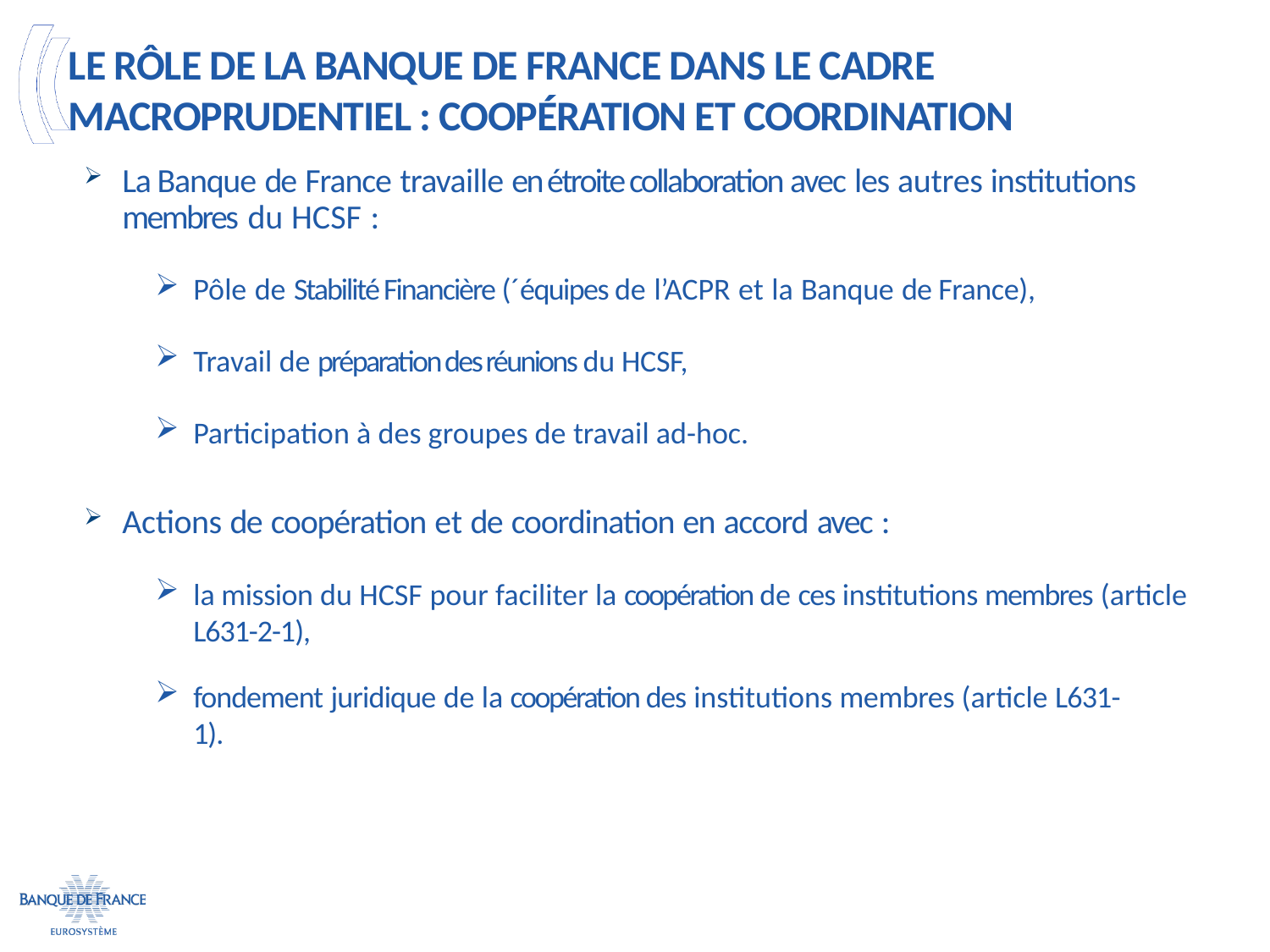

# Le rôle de la Banque de France dans le cadre macroprudentiel : coopération et coordination
La Banque de France travaille en étroite collaboration avec les autres institutions membres du HCSF :
Pôle de Stabilité Financière (´équipes de l’ACPR et la Banque de France),
Travail de préparation des réunions du HCSF,
Participation à des groupes de travail ad-hoc.

Actions de coopération et de coordination en accord avec :
la mission du HCSF pour faciliter la coopération de ces institutions membres (article L631-2-1),
fondement juridique de la coopération des institutions membres (article L631-1).